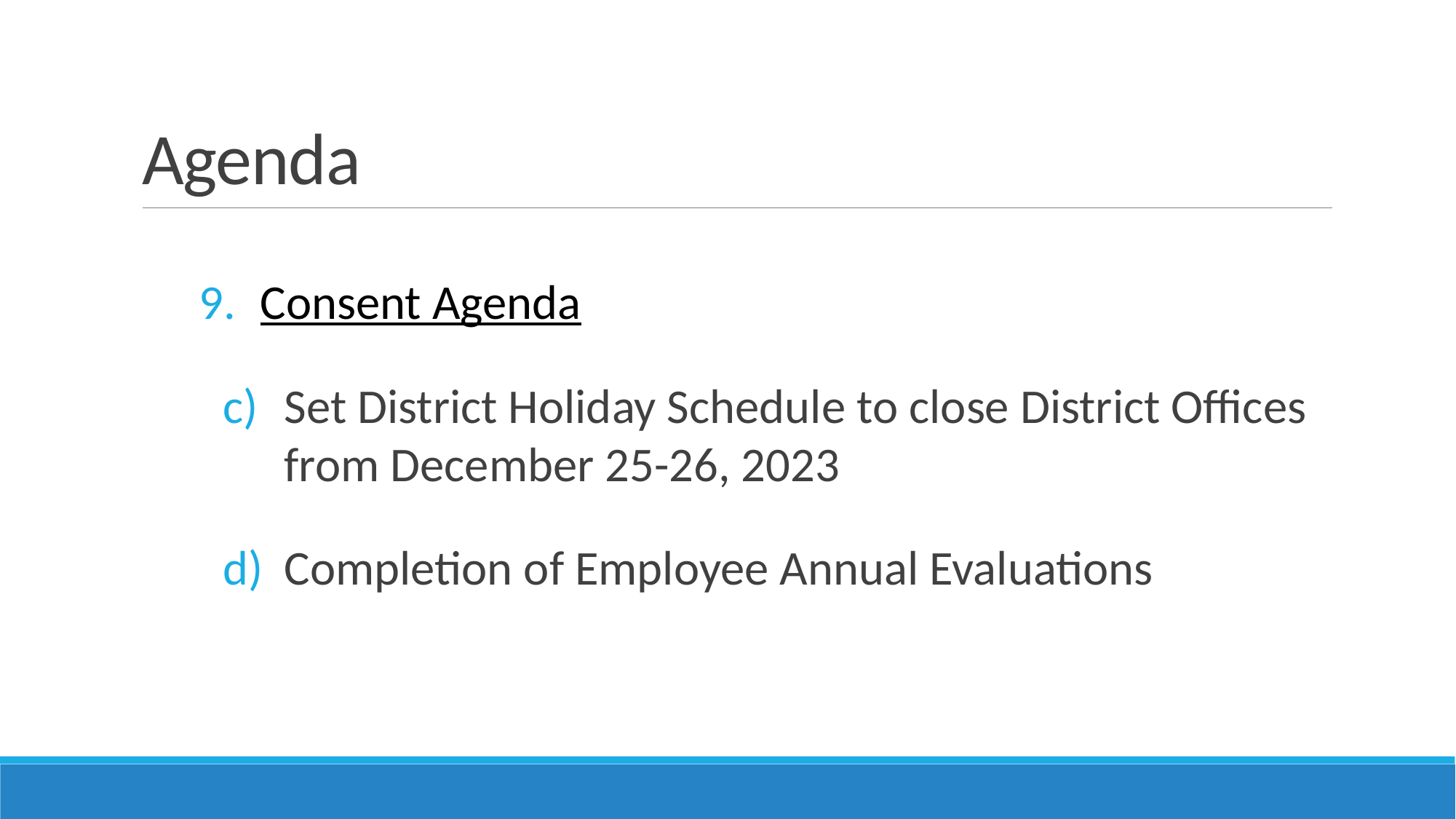

# Agenda
Consent Agenda
Set District Holiday Schedule to close District Offices from December 25-26, 2023
Completion of Employee Annual Evaluations